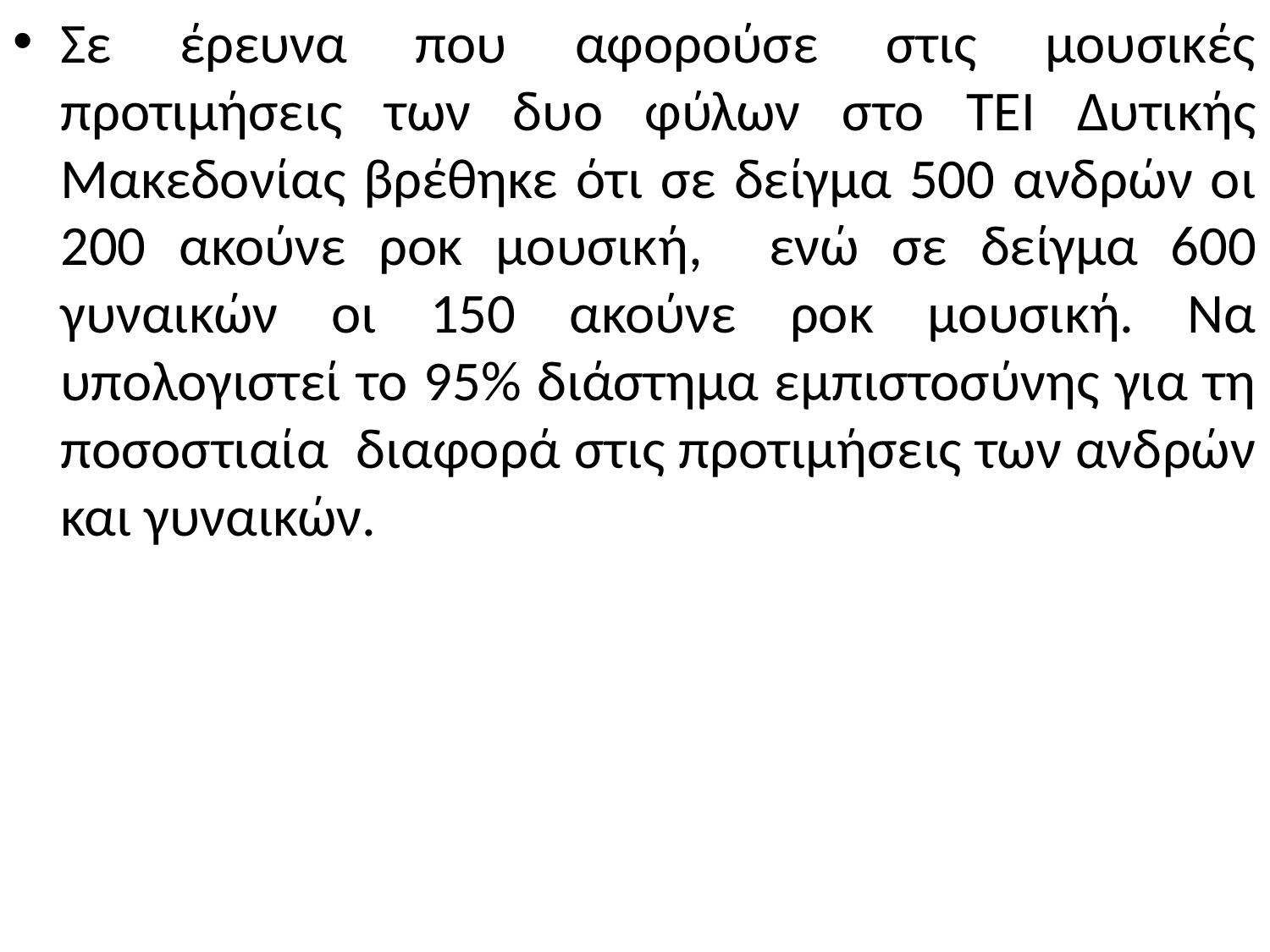

Σε έρευνα που αφορούσε στις μουσικές προτιμήσεις των δυο φύλων στο ΤΕΙ Δυτικής Μακεδονίας βρέθηκε ότι σε δείγμα 500 ανδρών οι 200 ακούνε ροκ μουσική,  ενώ σε δείγμα 600 γυναικών οι 150 ακούνε ροκ μουσική. Να υπολογιστεί το 95% διάστημα εμπιστοσύνης για τη ποσοστιαία  διαφορά στις προτιμήσεις των ανδρών και γυναικών.